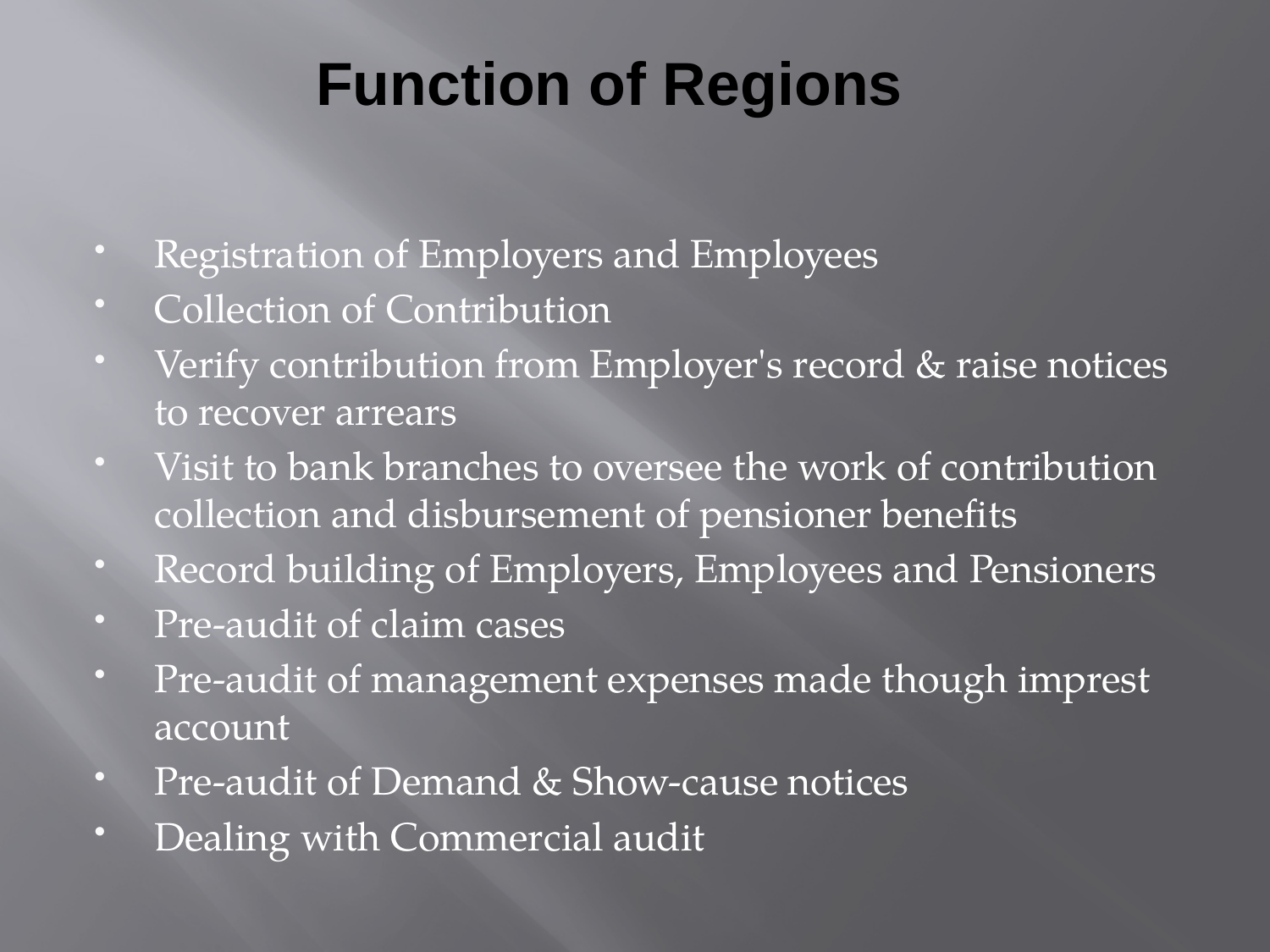

# Function of Regions
Registration of Employers and Employees
Collection of Contribution
Verify contribution from Employer's record & raise notices to recover arrears
Visit to bank branches to oversee the work of contribution collection and disbursement of pensioner benefits
Record building of Employers, Employees and Pensioners
Pre-audit of claim cases
Pre-audit of management expenses made though imprest account
Pre-audit of Demand & Show-cause notices
Dealing with Commercial audit